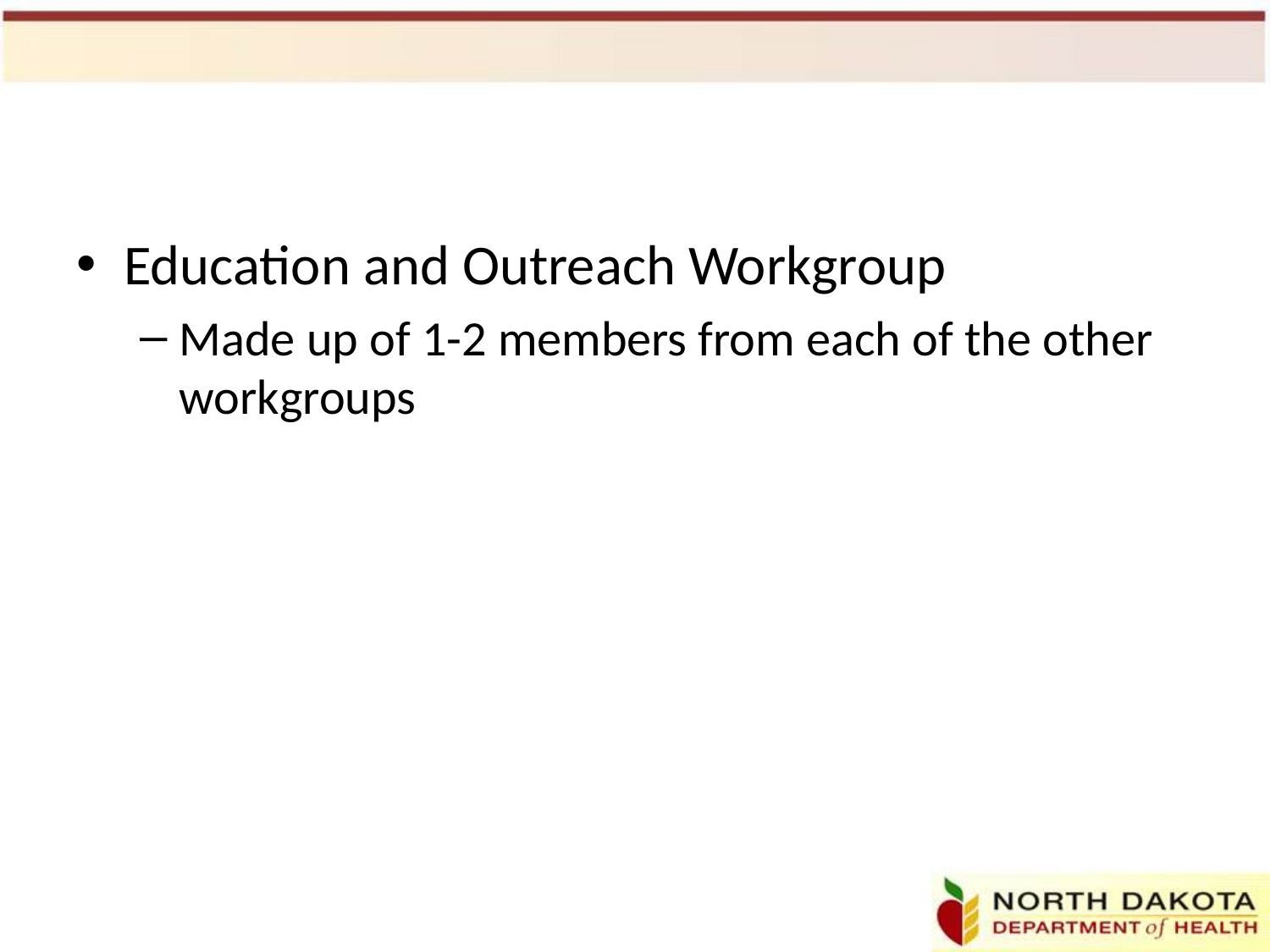

#
Education and Outreach Workgroup
Made up of 1-2 members from each of the other workgroups